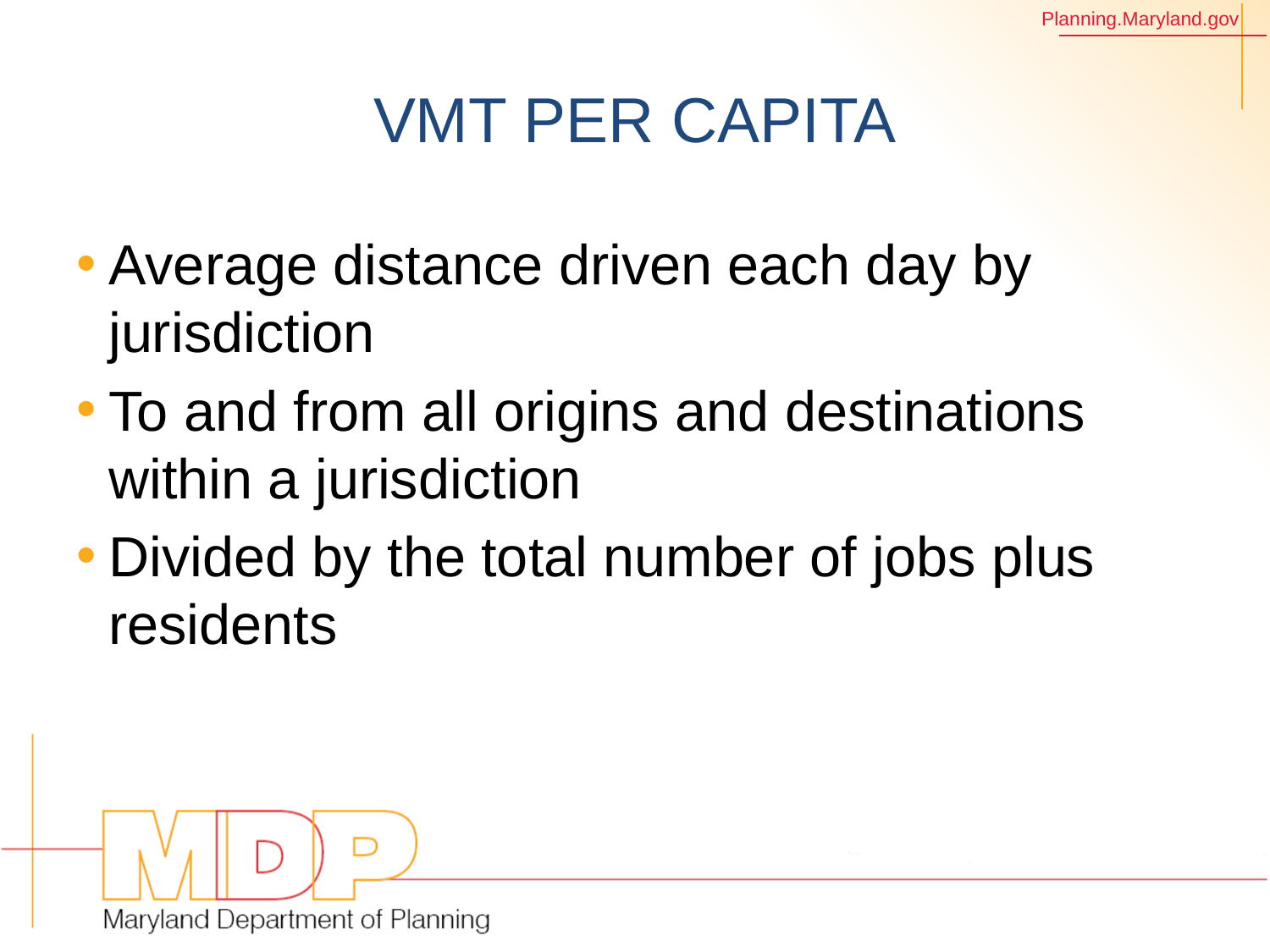

# VMT per Capita
Average distance driven each day by jurisdiction
To and from all origins and destinations within a jurisdiction
Divided by the total number of jobs plus residents